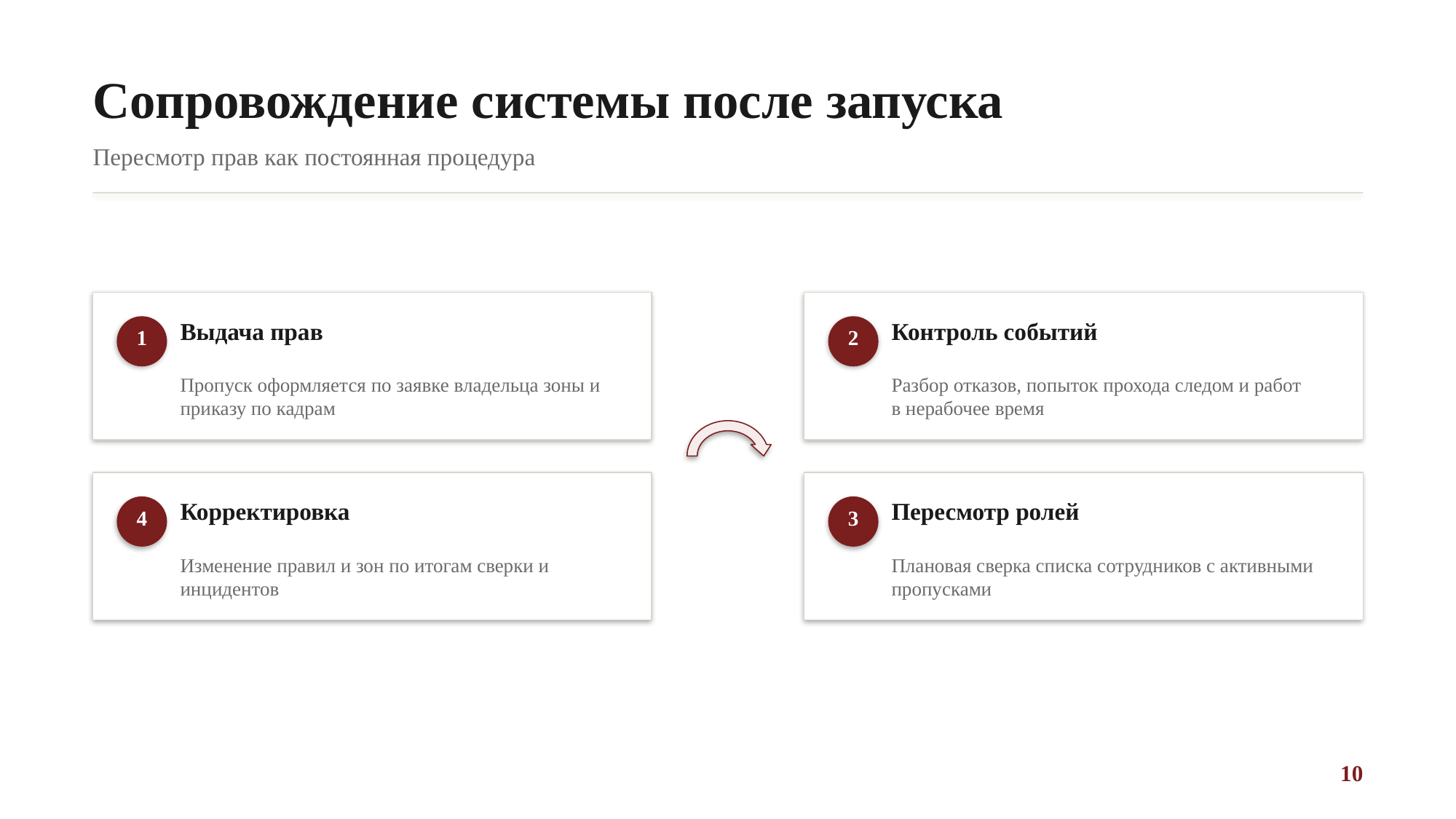

Сопровождение системы после запуска
Пересмотр прав как постоянная процедура

Выдача прав

Контроль событий
1
2
Пропуск оформляется по заявке владельца зоны и приказу по кадрам
Разбор отказов, попыток прохода следом и работ в нерабочее время

Корректировка

Пересмотр ролей
4
3
Изменение правил и зон по итогам сверки и инцидентов
Плановая сверка списка сотрудников с активными пропусками
10